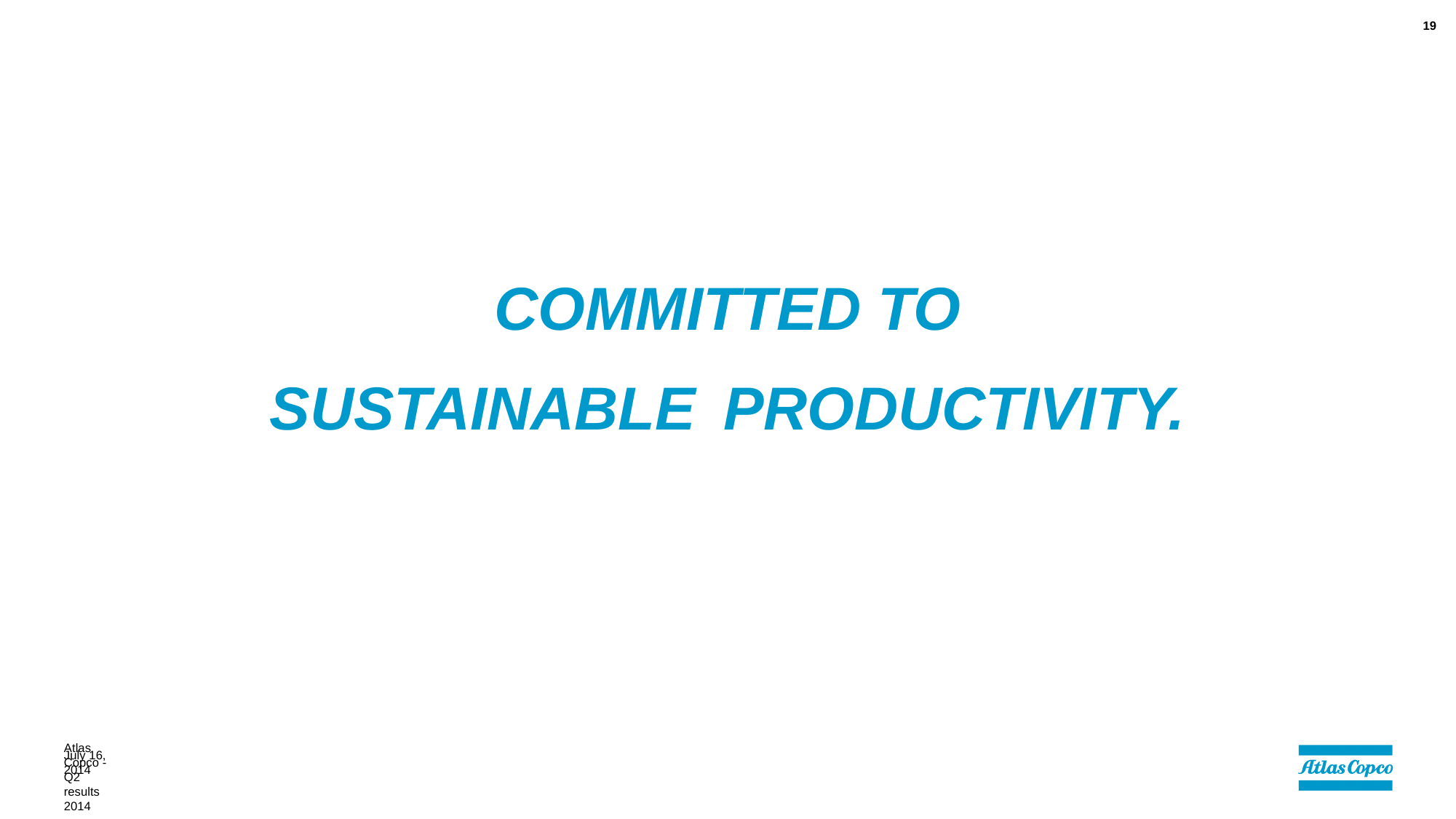

19
July 16, 2014
Atlas Copco - Q2 results 2014